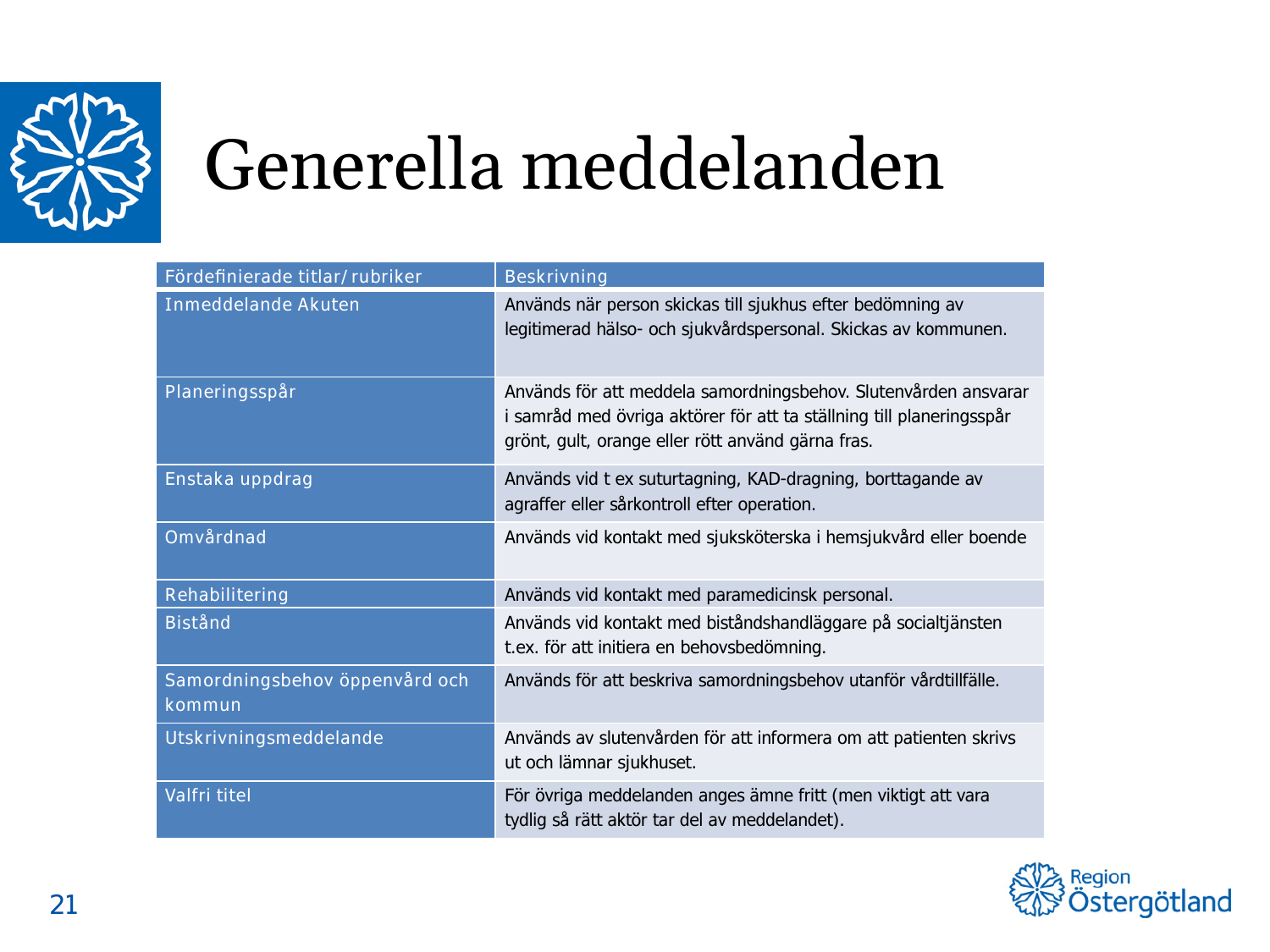

# Generella meddelanden
| Fördefinierade titlar/rubriker | Beskrivning |
| --- | --- |
| Inmeddelande Akuten | Används när person skickas till sjukhus efter bedömning av legitimerad hälso- och sjukvårdspersonal. Skickas av kommunen. |
| Planeringsspår | Används för att meddela samordningsbehov. Slutenvården ansvarar i samråd med övriga aktörer för att ta ställning till planeringsspår grönt, gult, orange eller rött använd gärna fras. |
| Enstaka uppdrag | Används vid t ex suturtagning, KAD-dragning, borttagande av agraffer eller sårkontroll efter operation. |
| Omvårdnad | Används vid kontakt med sjuksköterska i hemsjukvård eller boende |
| Rehabilitering | Används vid kontakt med paramedicinsk personal. |
| Bistånd | Används vid kontakt med biståndshandläggare på socialtjänsten t.ex. för att initiera en behovsbedömning. |
| Samordningsbehov öppenvård och kommun | Används för att beskriva samordningsbehov utanför vårdtillfälle. |
| Utskrivningsmeddelande | Används av slutenvården för att informera om att patienten skrivs ut och lämnar sjukhuset. |
| Valfri titel | För övriga meddelanden anges ämne fritt (men viktigt att vara tydlig så rätt aktör tar del av meddelandet). |
21